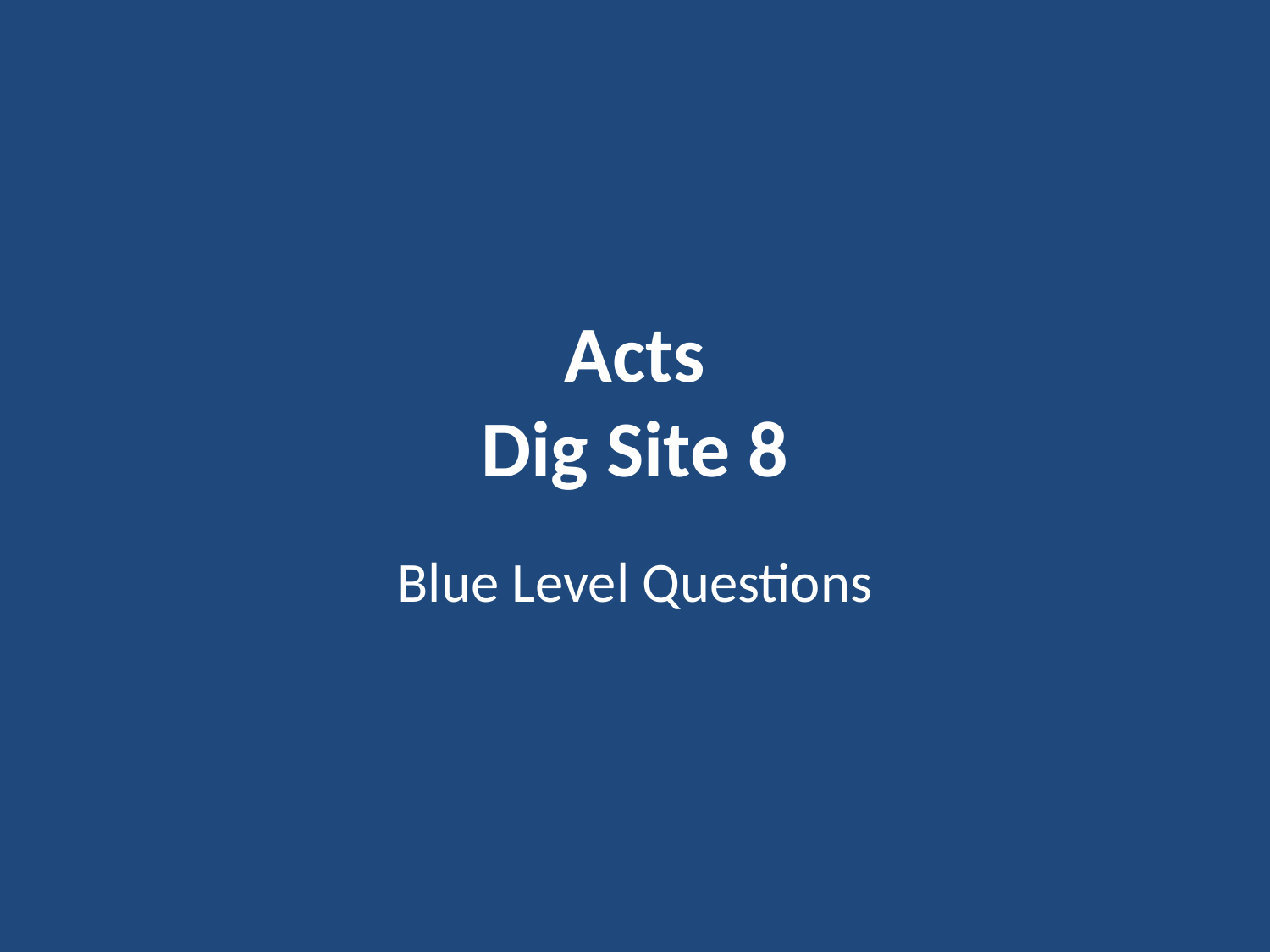

# Acts Dig Site 8
Blue Level Questions